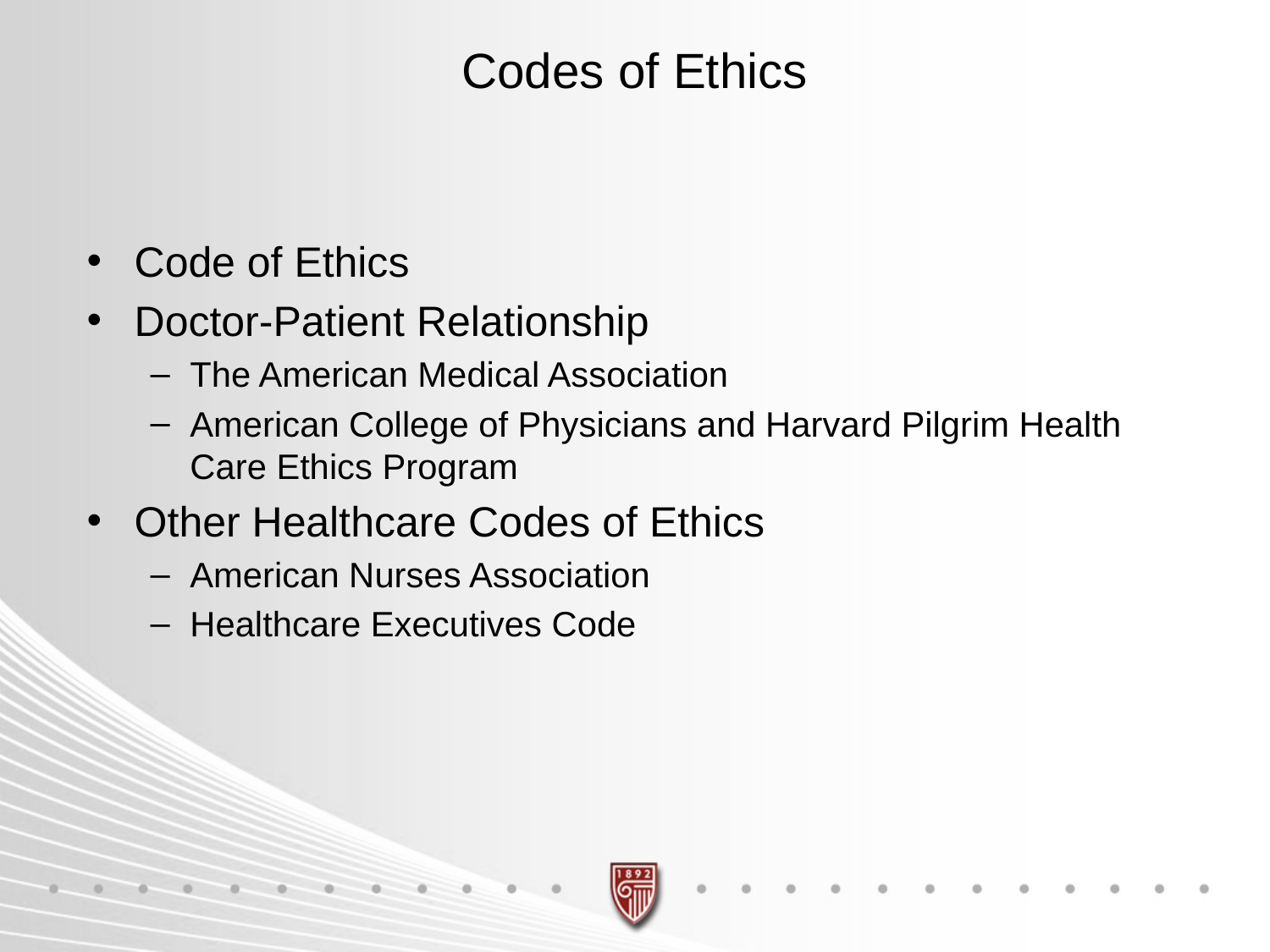

# Codes of Ethics
Code of Ethics
Doctor-Patient Relationship
The American Medical Association
American College of Physicians and Harvard Pilgrim Health Care Ethics Program
Other Healthcare Codes of Ethics
American Nurses Association
Healthcare Executives Code